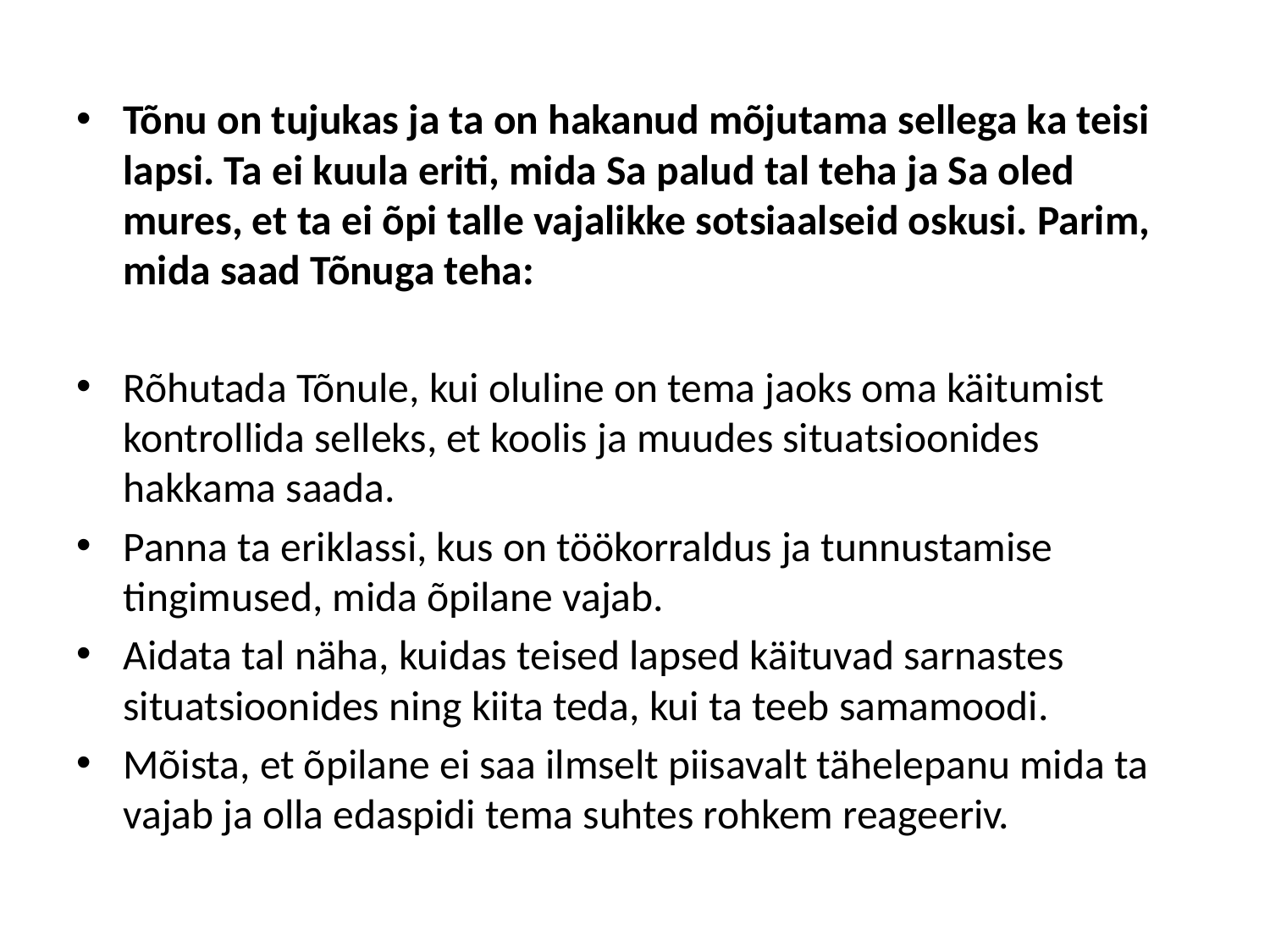

#
Tõnu on tujukas ja ta on hakanud mõjutama sellega ka teisi lapsi. Ta ei kuula eriti, mida Sa palud tal teha ja Sa oled mures, et ta ei õpi talle vajalikke sotsiaalseid oskusi. Parim, mida saad Tõnuga teha:

Rõhutada Tõnule, kui oluline on tema jaoks oma käitumist kontrollida selleks, et koolis ja muudes situatsioonides hakkama saada.
Panna ta eriklassi, kus on töökorraldus ja tunnustamise tingimused, mida õpilane vajab.
Aidata tal näha, kuidas teised lapsed käituvad sarnastes situatsioonides ning kiita teda, kui ta teeb samamoodi.
Mõista, et õpilane ei saa ilmselt piisavalt tähelepanu mida ta vajab ja olla edaspidi tema suhtes rohkem reageeriv.